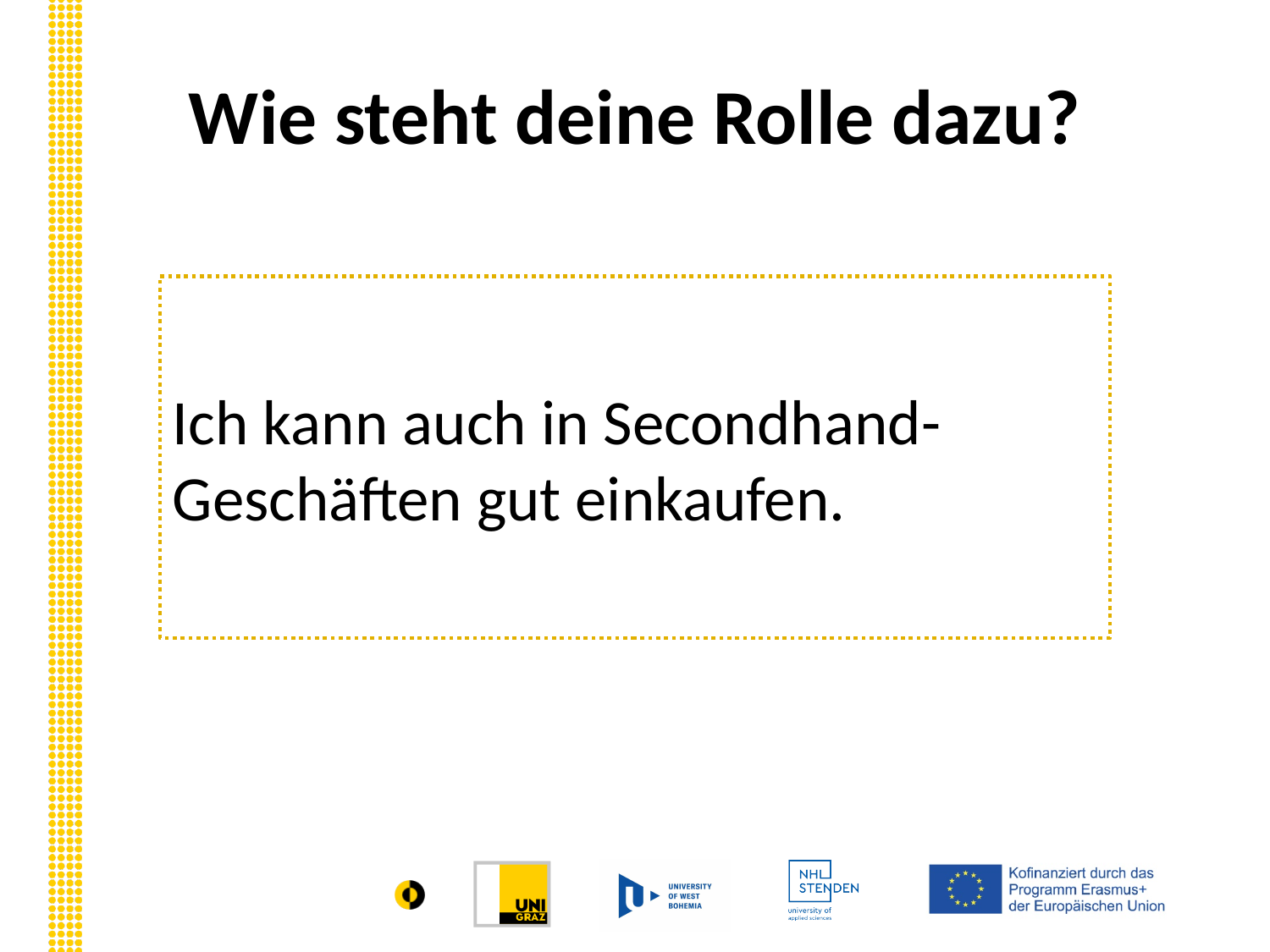

Wie steht deine Rolle dazu?
Ich kann auch in Secondhand-Geschäften gut einkaufen.